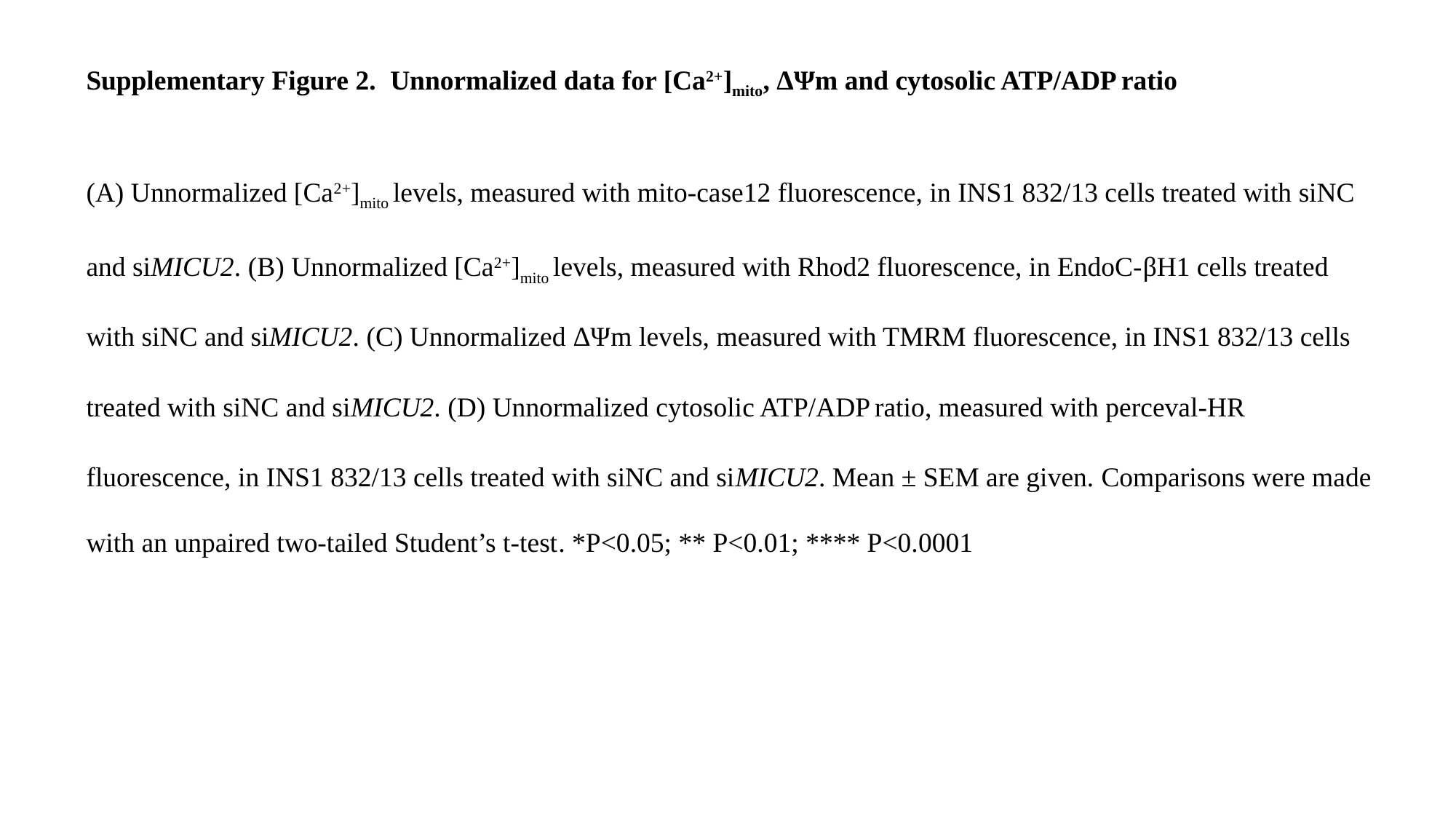

Supplementary Figure 2.  Unnormalized data for [Ca2+]mito, ΔΨm and cytosolic ATP/ADP ratio

(A) Unnormalized [Ca2+]mito levels, measured with mito-case12 fluorescence, in INS1 832/13 cells treated with siNC and siMICU2. (B) Unnormalized [Ca2+]mito levels, measured with Rhod2 fluorescence, in EndoC-βH1 cells treated with siNC and siMICU2. (C) Unnormalized ΔΨm levels, measured with TMRM fluorescence, in INS1 832/13 cells treated with siNC and siMICU2. (D) Unnormalized cytosolic ATP/ADP ratio, measured with perceval-HR fluorescence, in INS1 832/13 cells treated with siNC and siMICU2. Mean ± SEM are given. Comparisons were made with an unpaired two-tailed Student’s t-test. *P<0.05; ** P<0.01; **** P<0.0001